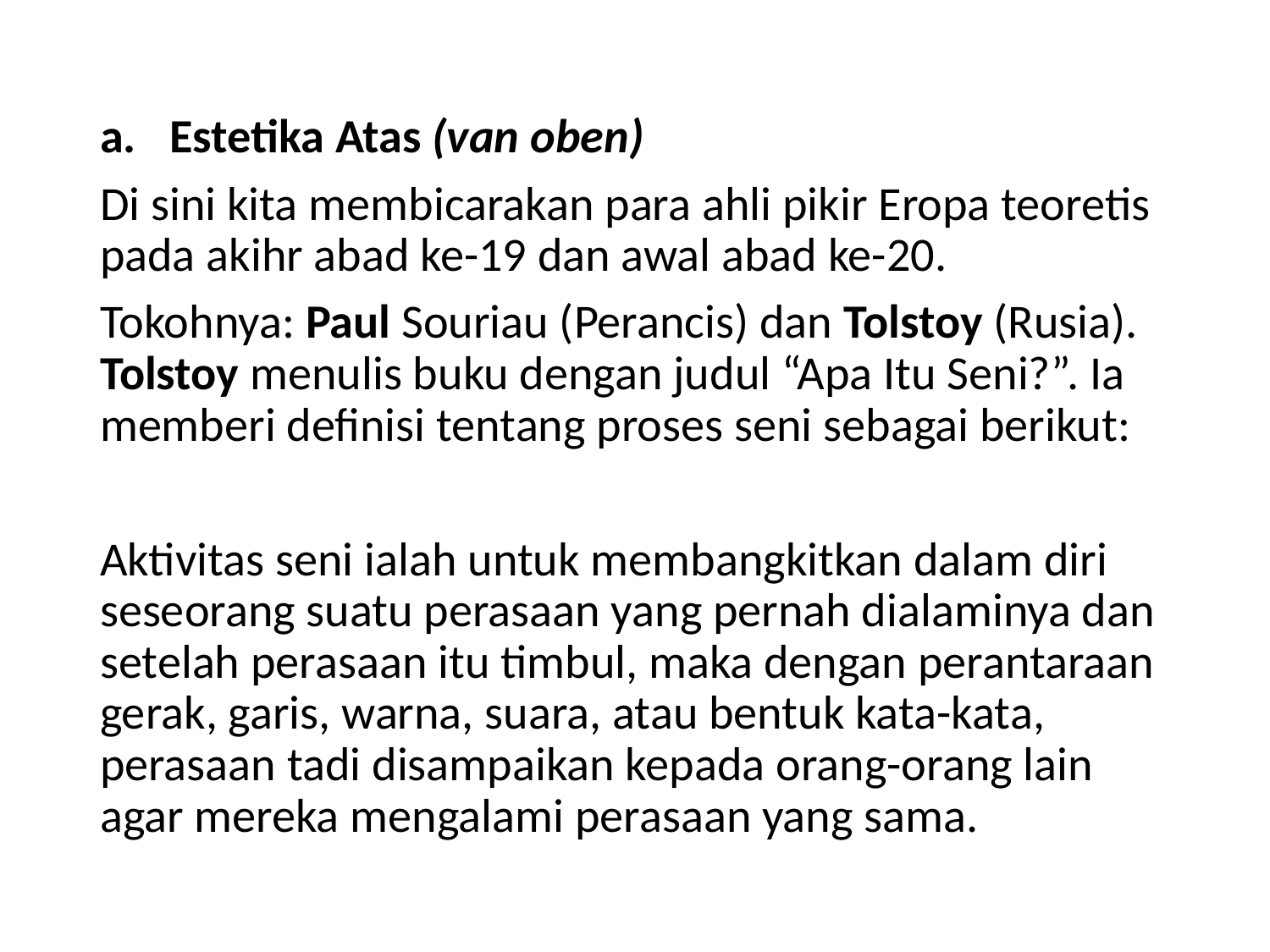

Estetika Atas (van oben)
Di sini kita membicarakan para ahli pikir Eropa teoretis pada akihr abad ke-19 dan awal abad ke-20.
Tokohnya: Paul Souriau (Perancis) dan Tolstoy (Rusia). Tolstoy menulis buku dengan judul “Apa Itu Seni?”. Ia memberi definisi tentang proses seni sebagai berikut:

Aktivitas seni ialah untuk membangkitkan dalam diri seseorang suatu perasaan yang pernah dialaminya dan setelah perasaan itu timbul, maka dengan perantaraan gerak, garis, warna, suara, atau bentuk kata-kata, perasaan tadi disampaikan kepada orang-orang lain agar mereka mengalami perasaan yang sama.